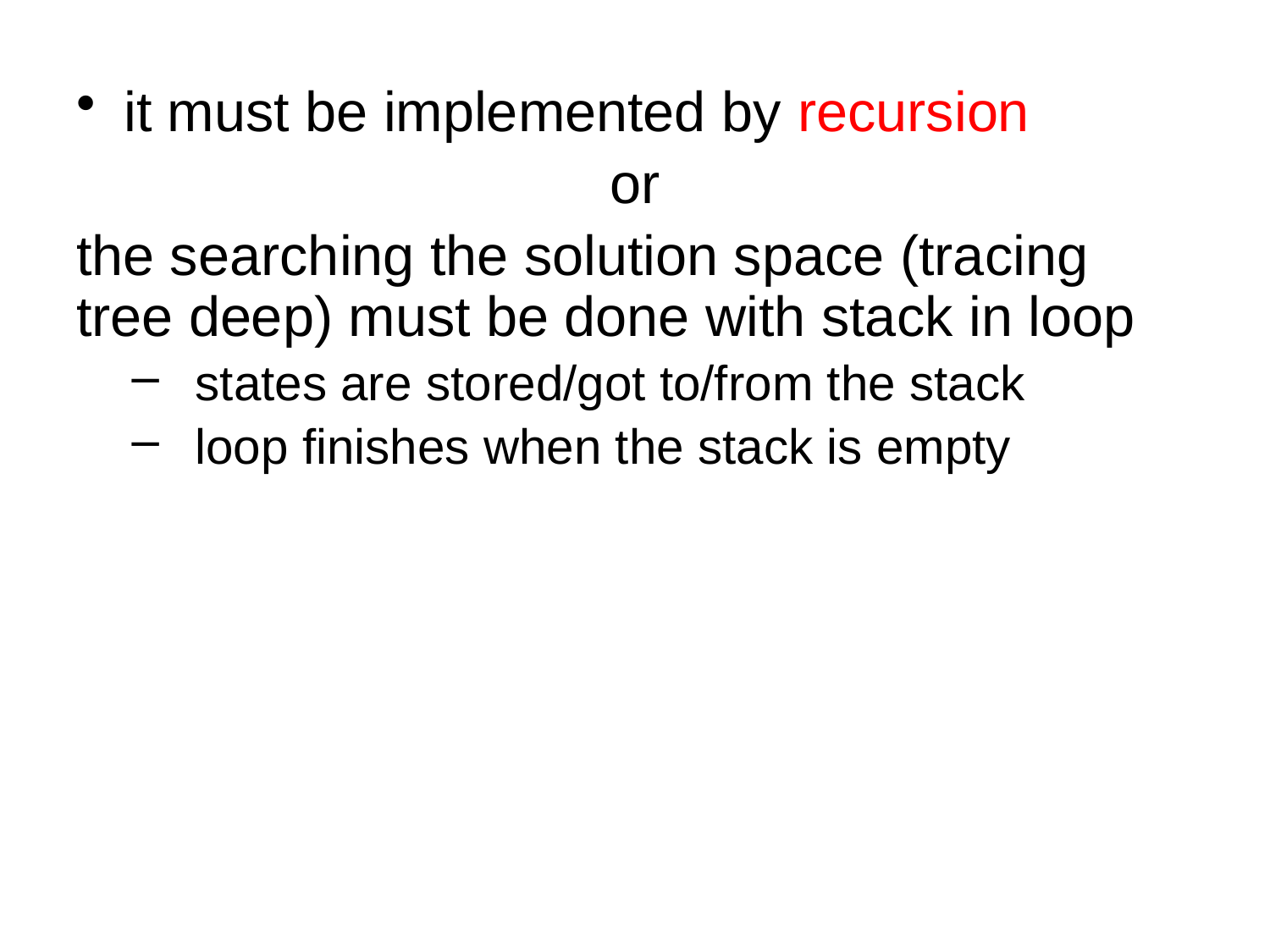

it must be implemented by recursion
or
the searching the solution space (tracing tree deep) must be done with stack in loop
states are stored/got to/from the stack
loop finishes when the stack is empty